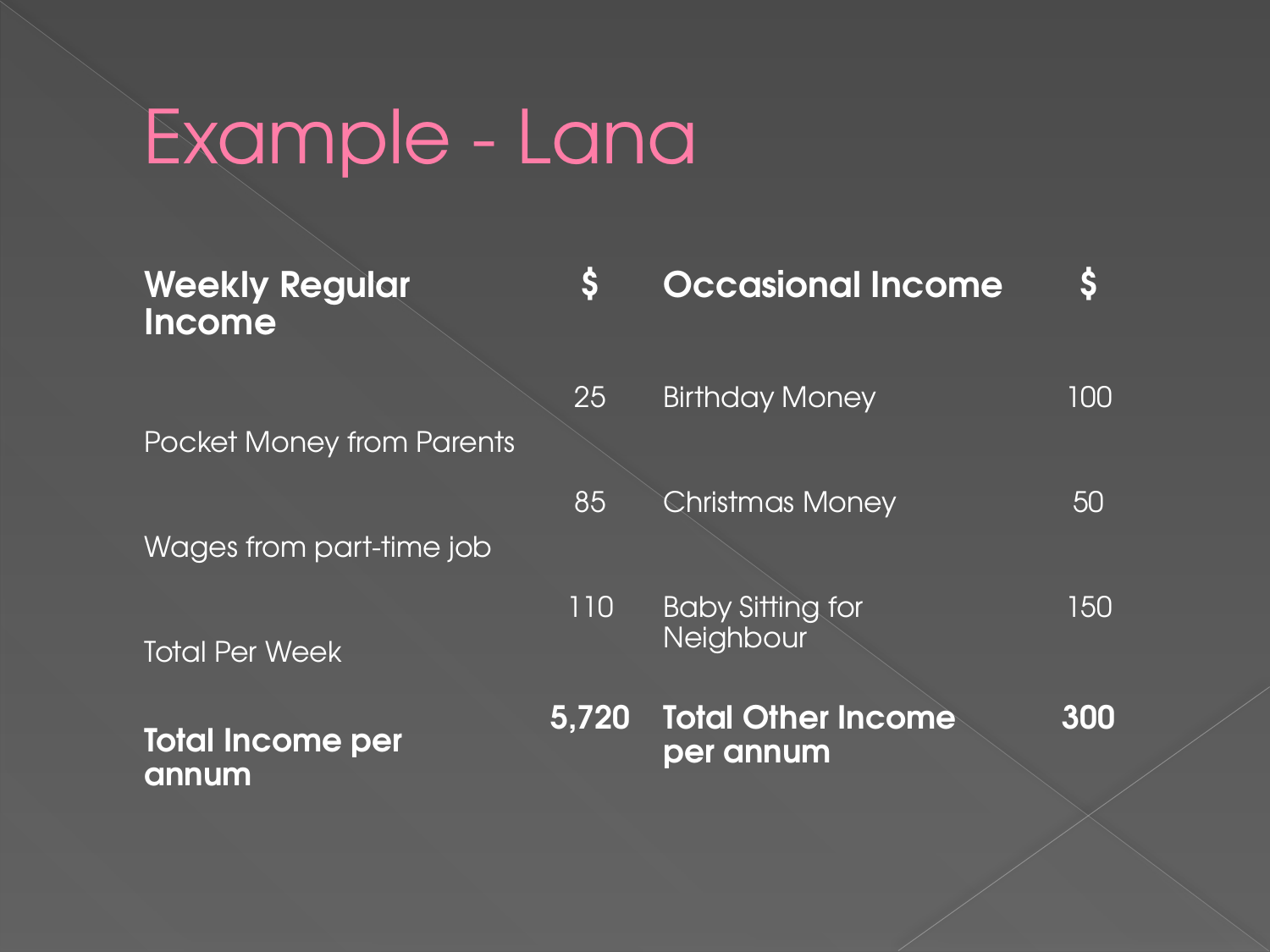

# Example - Lana
| Weekly Regular Income | $ | Occasional Income | $ |
| --- | --- | --- | --- |
| Pocket Money from Parents | 25 | Birthday Money | 100 |
| Wages from part-time job | 85 | Christmas Money | 50 |
| Total Per Week | 110 | Baby Sitting for Neighbour | 150 |
| Total Income per annum | 5,720 | Total Other Income per annum | 300 |